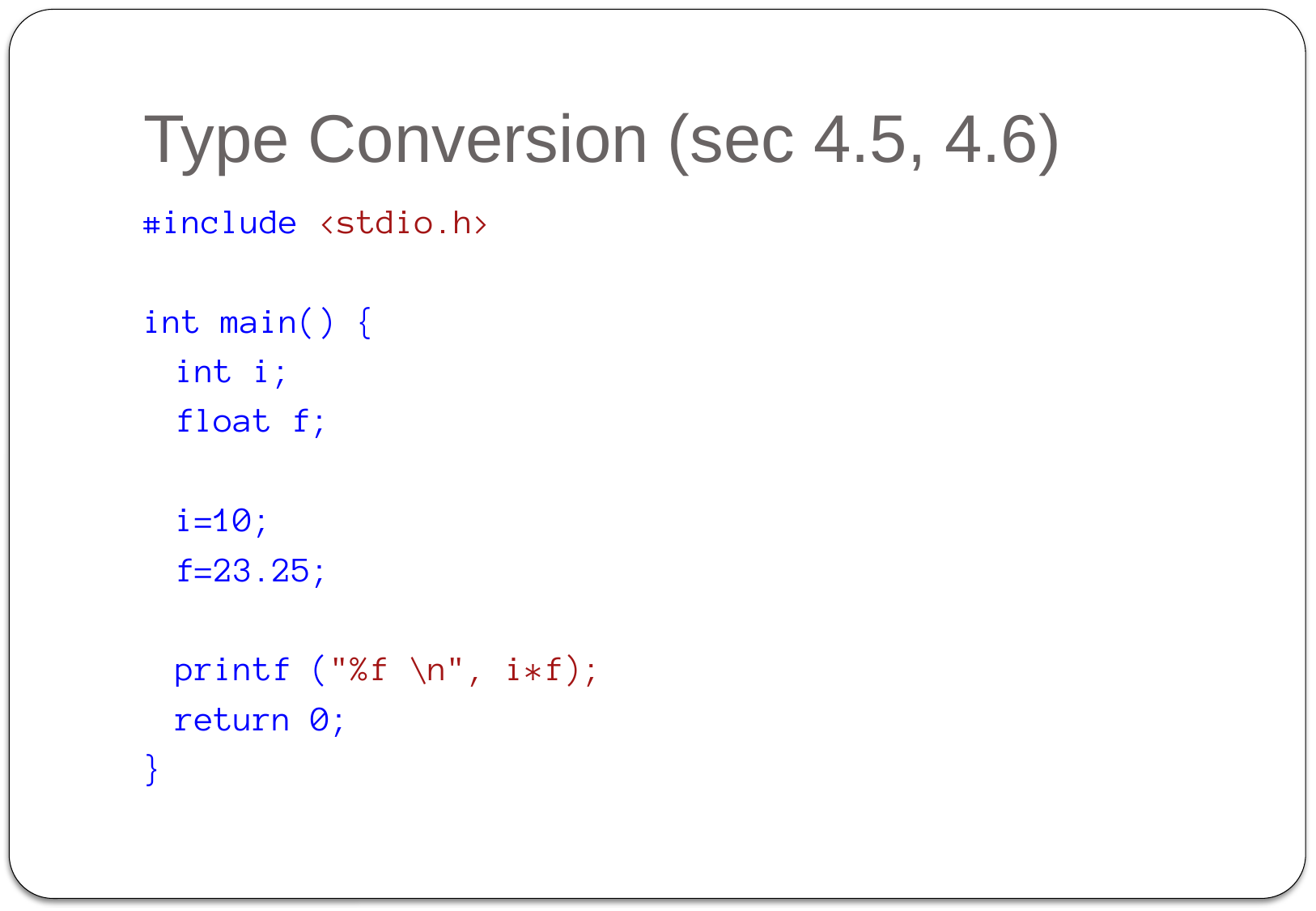

# Type Conversion (sec 4.5, 4.6)
#include <stdio.h>

int main() {
	int i;
	float f;

	i=10;
	f=23.25;

	printf ("%f \n", i*f);
	return 0;
}